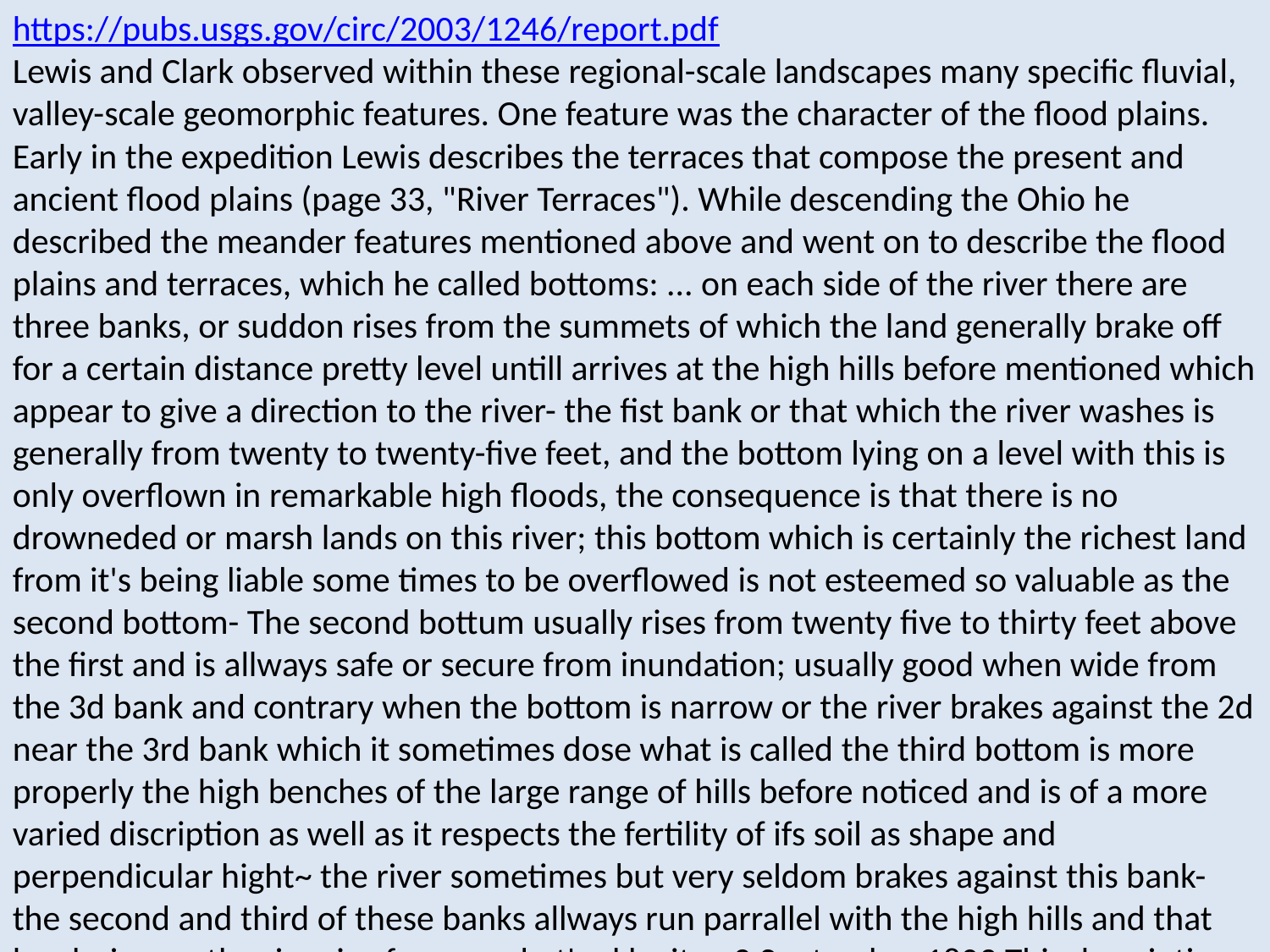

https://pubs.usgs.gov/circ/2003/1246/report.pdf
Lewis and Clark observed within these regional-scale landscapes many specific fluvial, valley-scale geomorphic features. One feature was the character of the flood plains. Early in the expedition Lewis describes the terraces that compose the present and ancient flood plains (page 33, "River Terraces"). While descending the Ohio he described the meander features mentioned above and went on to describe the flood plains and terraces, which he called bottoms: ... on each side of the river there are three banks, or suddon rises from the summets of which the land generally brake off for a certain distance pretty level untill arrives at the high hills before mentioned which appear to give a direction to the river- the fist bank or that which the river washes is generally from twenty to twenty-five feet, and the bottom lying on a level with this is only overflown in remarkable high floods, the consequence is that there is no drowneded or marsh lands on this river; this bottom which is certainly the richest land from it's being liable some times to be overflowed is not esteemed so valuable as the second bottom- The second bottum usually rises from twenty five to thirty feet above the first and is allways safe or secure from inundation; usually good when wide from the 3d bank and contrary when the bottom is narrow or the river brakes against the 2d near the 3rd bank which it sometimes dose what is called the third bottom is more properly the high benches of the large range of hills before noticed and is of a more varied discription as well as it respects the fertility of ifs soil as shape and perpendicular hight~ the river sometimes but very seldom brakes against this bank- the second and third of these banks allways run parrallel with the high hills and that bordering on the river is of course shat'·~d by it ... 2 September 1803 This description indicates that Lewis's insights into geomorphology were similar to those published at nearly the same time by Playfair (1802) in England (page 6, "Science in 1800: Historical Context"). One wonders whether either Jefferson or Lewis had a chance to read Playfair's descriptions before the expedition set out in 1803. Darwin (1846) would later publish a description of coastal terraces in South America and this work would later be extrapolated to rivers (Miller, 1883). One also wonders what impact Lewis's observations would haYe had in molding the yet unnamed field of geomorphology had he published his observations in the early 1800s. Clark added to this description of the flood plains and terraces a description of the typical vegetation that occurred downstream from the Kansas River: ... The Countrey and Lands on each Side of the river is various as usia/ and may be classed as follows. viz: the low or over flown points or bottom land~ of the grath of Cotton & Willow~ the 2nd or high bottom of rich furtile Soils of the grath of Cotton~ Walnut~ Sont ash, Hack berry~ Mulberry~ Lynn & Sycamore. the third or high Lands risees gradually from the 2nd bottom (cauht whin it Coms to the river then from the river) about 80 or 100 foot roleing back Supplied with water the Small runs of (which losees themselves in the brJttom land) and are covered with a variety of timber Such as Oake of different Kinds Blue ash~ walnut &c. &c. as far as the Praries ... 21 June 1804